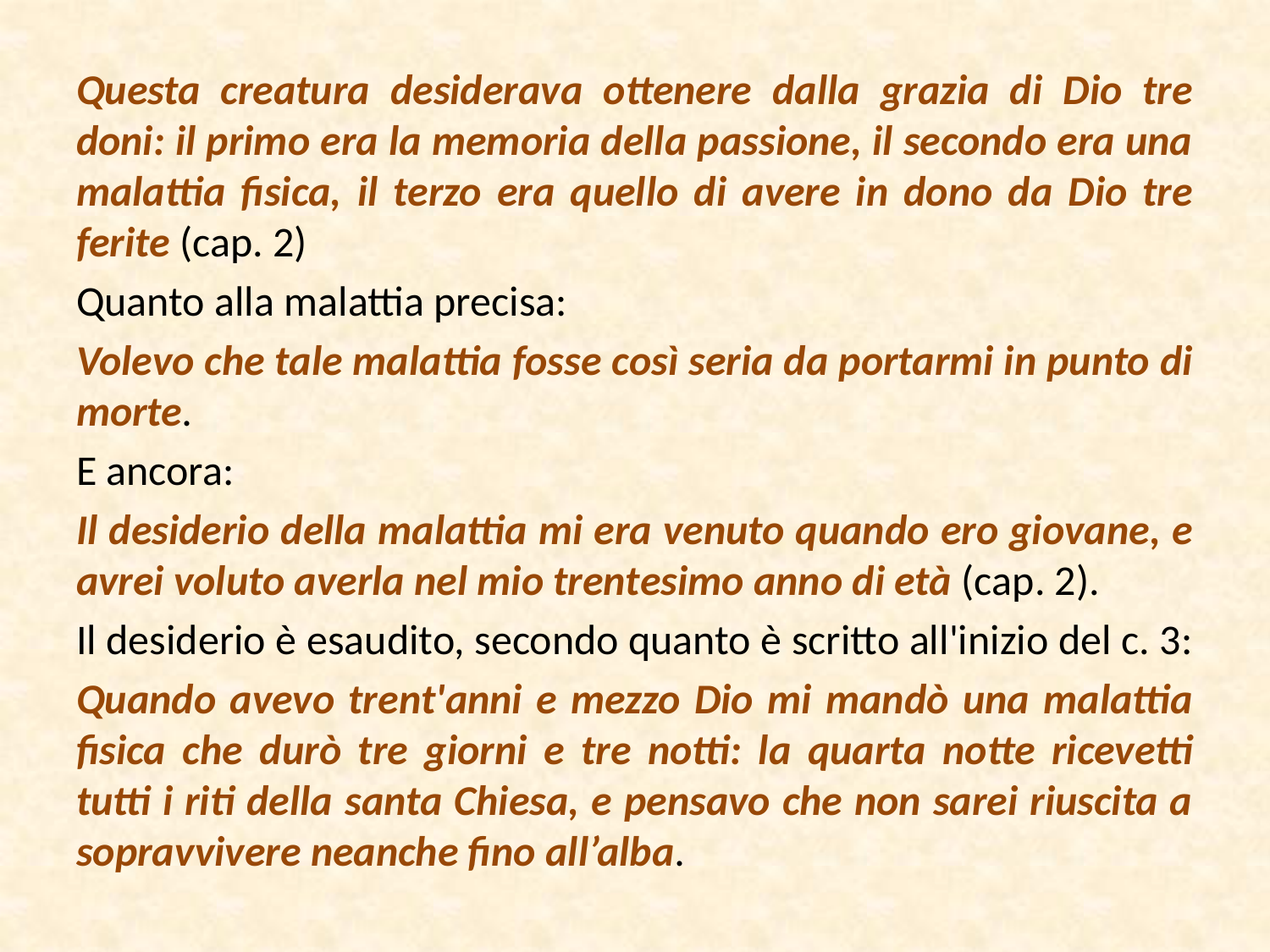

Questa creatura desiderava ottenere dalla grazia di Dio tre doni: il primo era la memoria della passione, il secondo era una malattia fisica, il terzo era quello di avere in dono da Dio tre ferite (cap. 2)
Quanto alla malattia precisa:
Volevo che tale malattia fosse così seria da portarmi in punto di morte.
E ancora:
Il desiderio della malattia mi era venuto quando ero giovane, e avrei voluto averla nel mio trentesimo anno di età (cap. 2).
Il desiderio è esaudito, secondo quanto è scritto all'inizio del c. 3:
Quando avevo trent'anni e mezzo Dio mi mandò una malattia fisica che durò tre giorni e tre notti: la quarta notte ricevetti tutti i riti della santa Chiesa, e pensavo che non sarei riuscita a sopravvivere neanche fino all’alba.